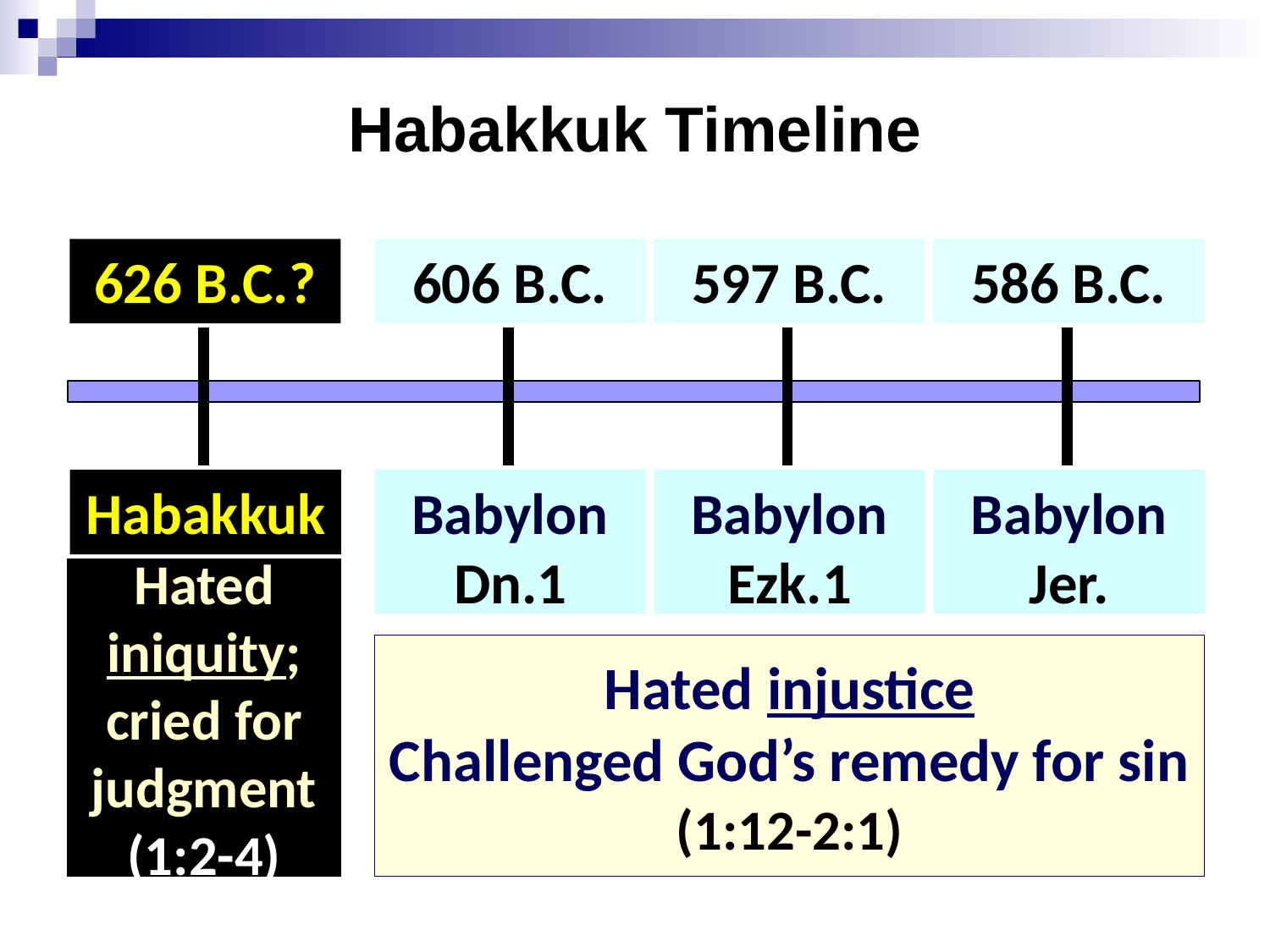

# Habakkuk Timeline

626 B.C.?
606 B.C.
597 B.C.
586 B.C.

Habakkuk
Babylon
Dn.1
Babylon
Ezk.1
Babylon
Jer.
Hated iniquity; cried for judgment (1:2-4)
Hated injustice
Challenged God’s remedy for sin (1:12-2:1)